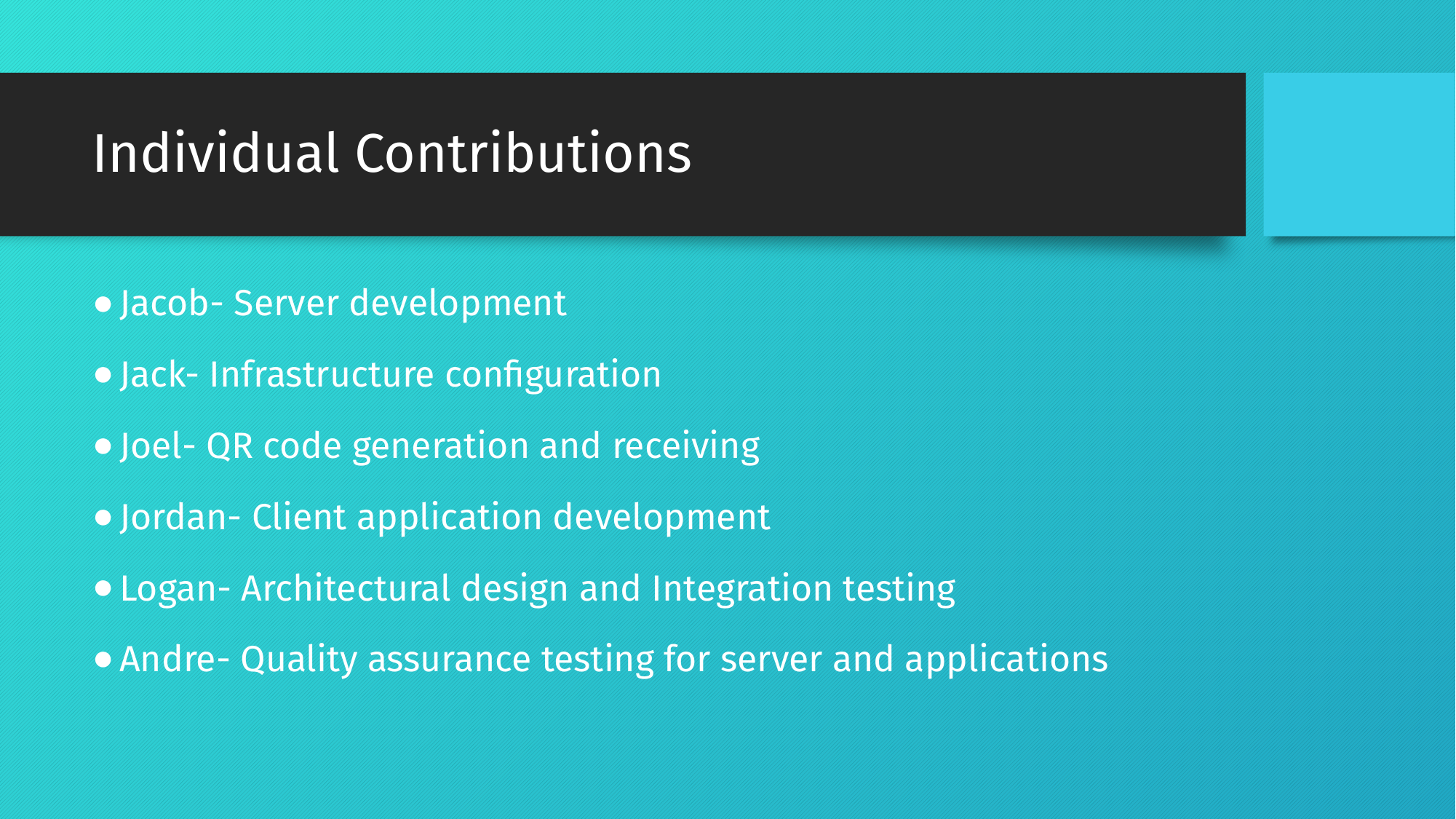

# Individual Contributions
Jacob- Server development
Jack- Infrastructure configuration
Joel- QR code generation and receiving
Jordan- Client application development
Logan- Architectural design and Integration testing
Andre- Quality assurance testing for server and applications